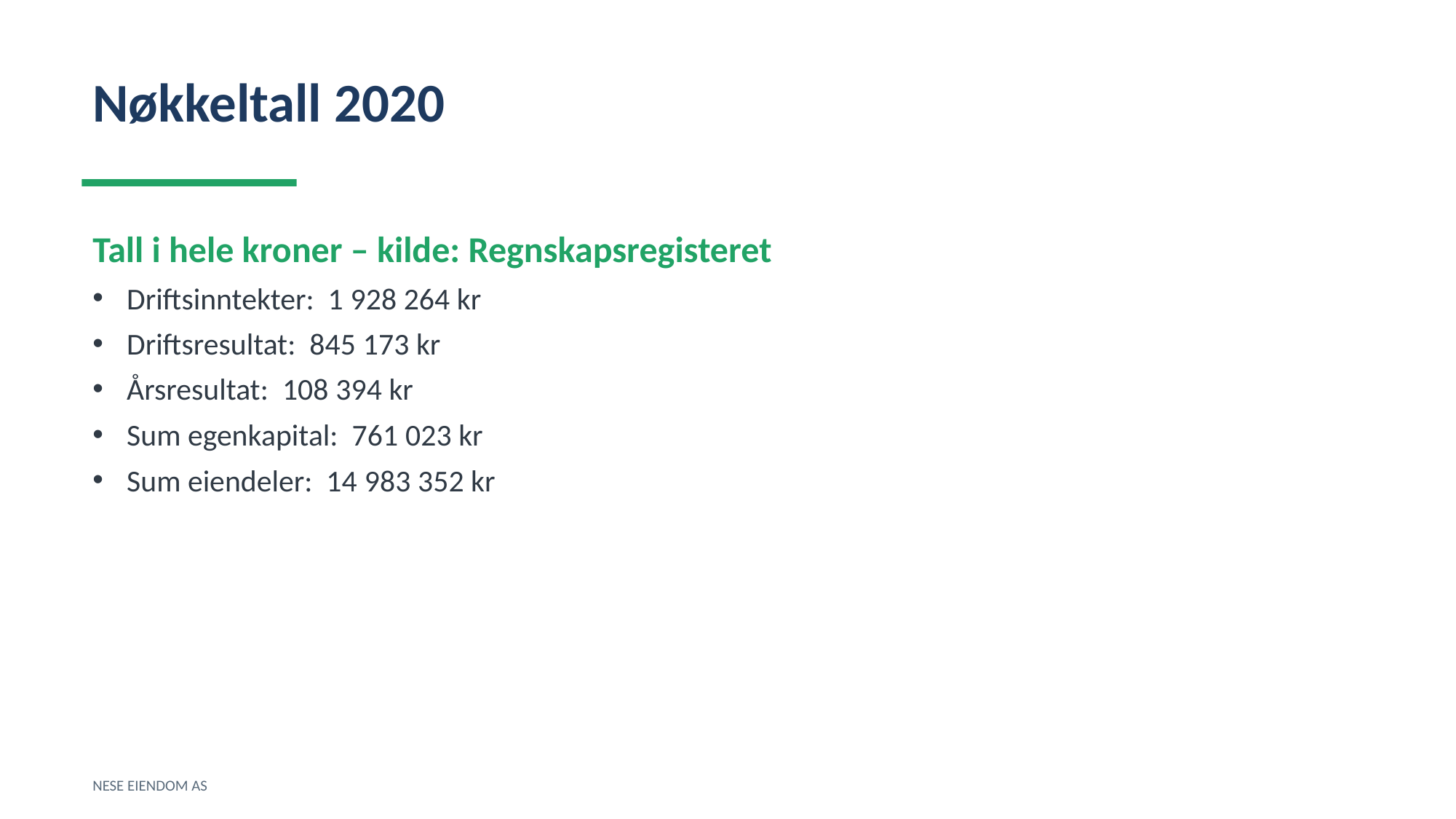

Nøkkeltall 2020

Tall i hele kroner – kilde: Regnskapsregisteret
Driftsinntekter:  1 928 264 kr
Driftsresultat:  845 173 kr
Årsresultat:  108 394 kr
Sum egenkapital:  761 023 kr
Sum eiendeler:  14 983 352 kr
NESE EIENDOM AS